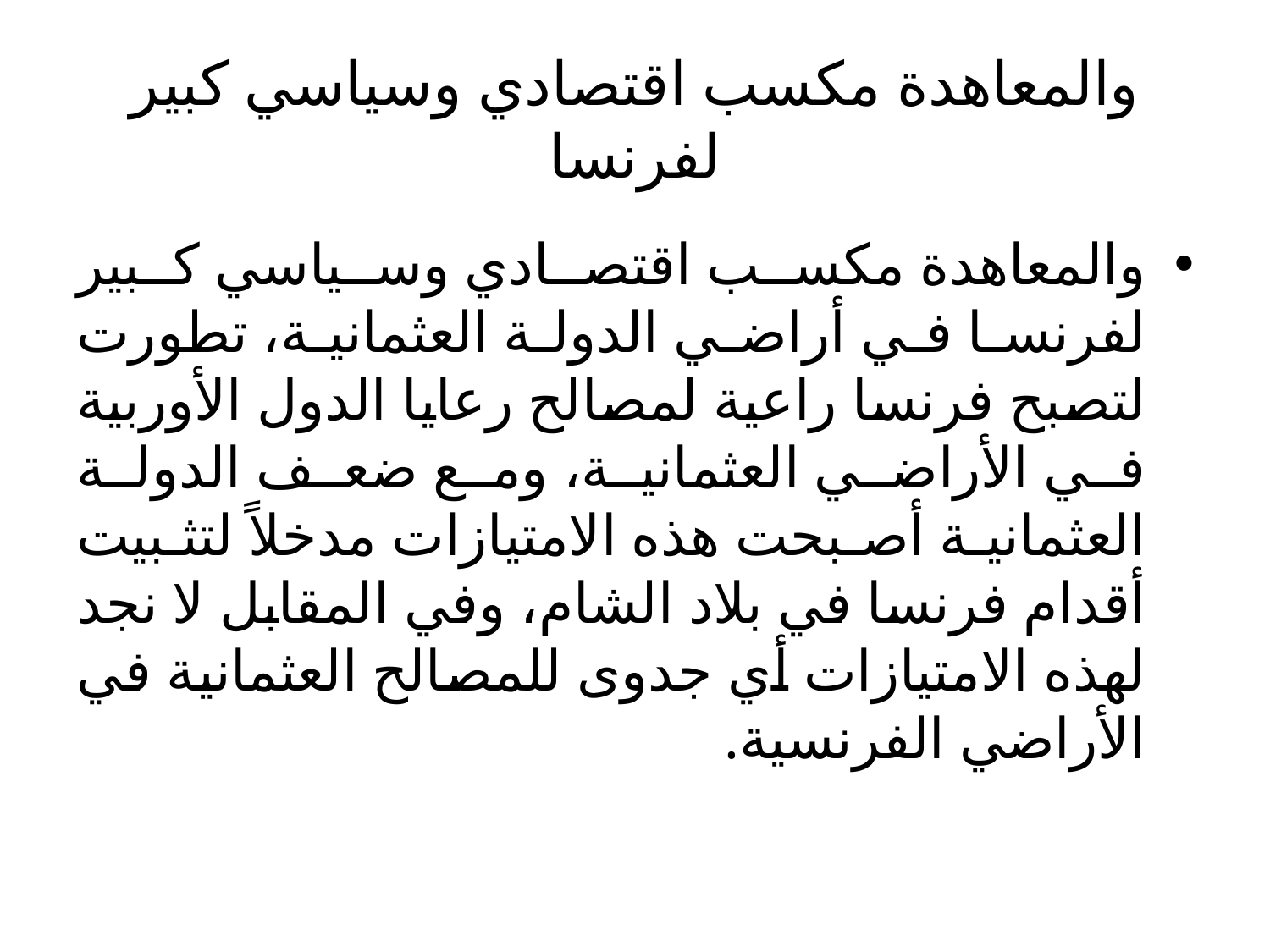

# والمعاهدة مكسب اقتصادي وسياسي كبير لفرنسا
والمعاهدة مكسب اقتصادي وسياسي كبير لفرنسا في أراضي الدولة العثمانية، تطورت لتصبح فرنسا راعية لمصالح رعايا الدول الأوربية في الأراضي العثمانية، ومع ضعف الدولة العثمانية أصبحت هذه الامتيازات مدخلاً لتثبيت أقدام فرنسا في بلاد الشام، وفي المقابل لا نجد لهذه الامتيازات أي جدوى للمصالح العثمانية في الأراضي الفرنسية.